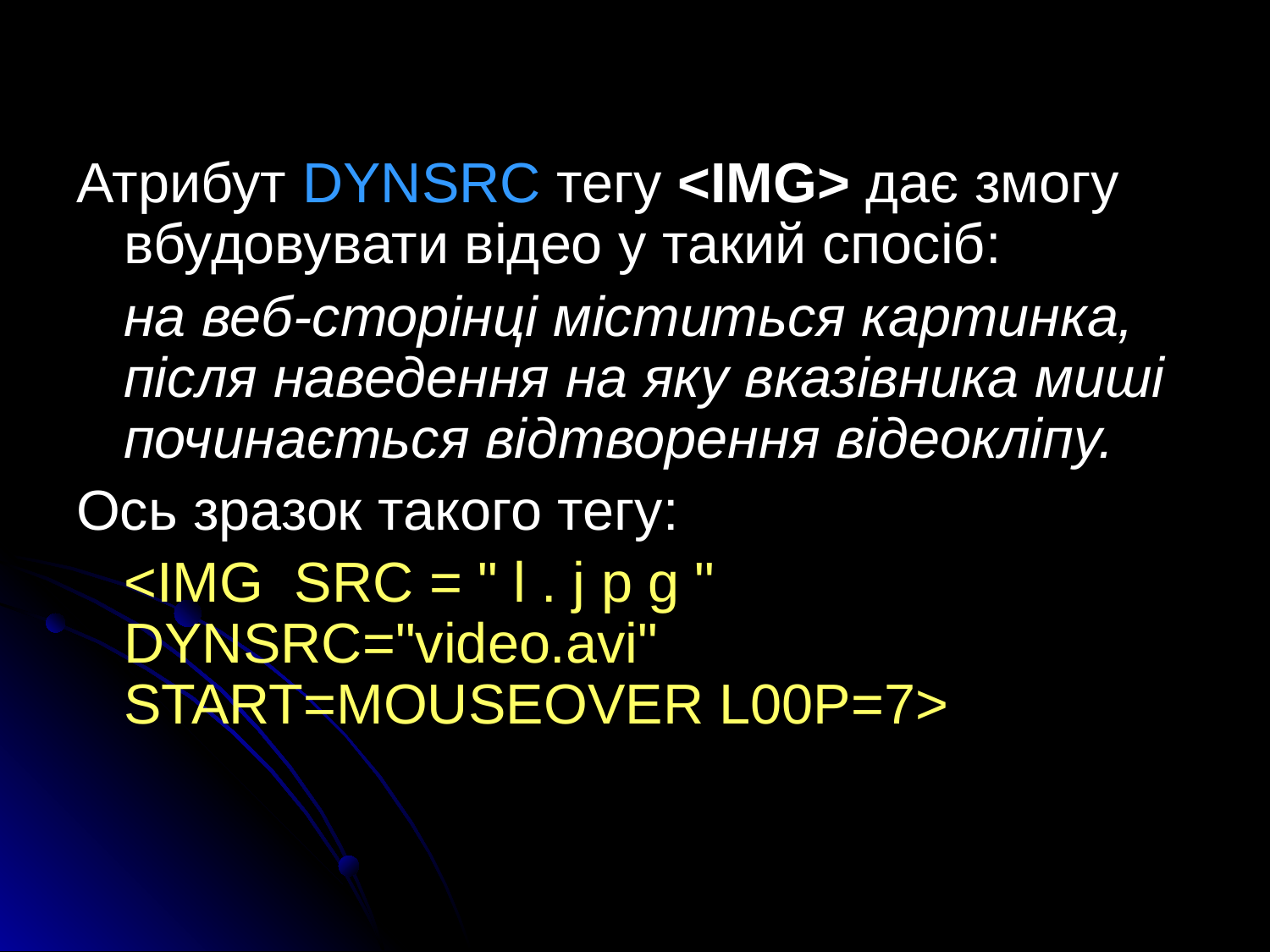

Атрибут DYNSRC тегу <IMG> дає змогу вбудовувати відео у такий спосіб:
	на веб-сторінці міститься картинка, після наведення на яку вказівника миші починається відтворення відеокліпу.
Ось зразок такого тегу:
	<IMG  SRC = " l . j p g " DYNSRC="video.avi" START=MOUSEOVER L00P=7>